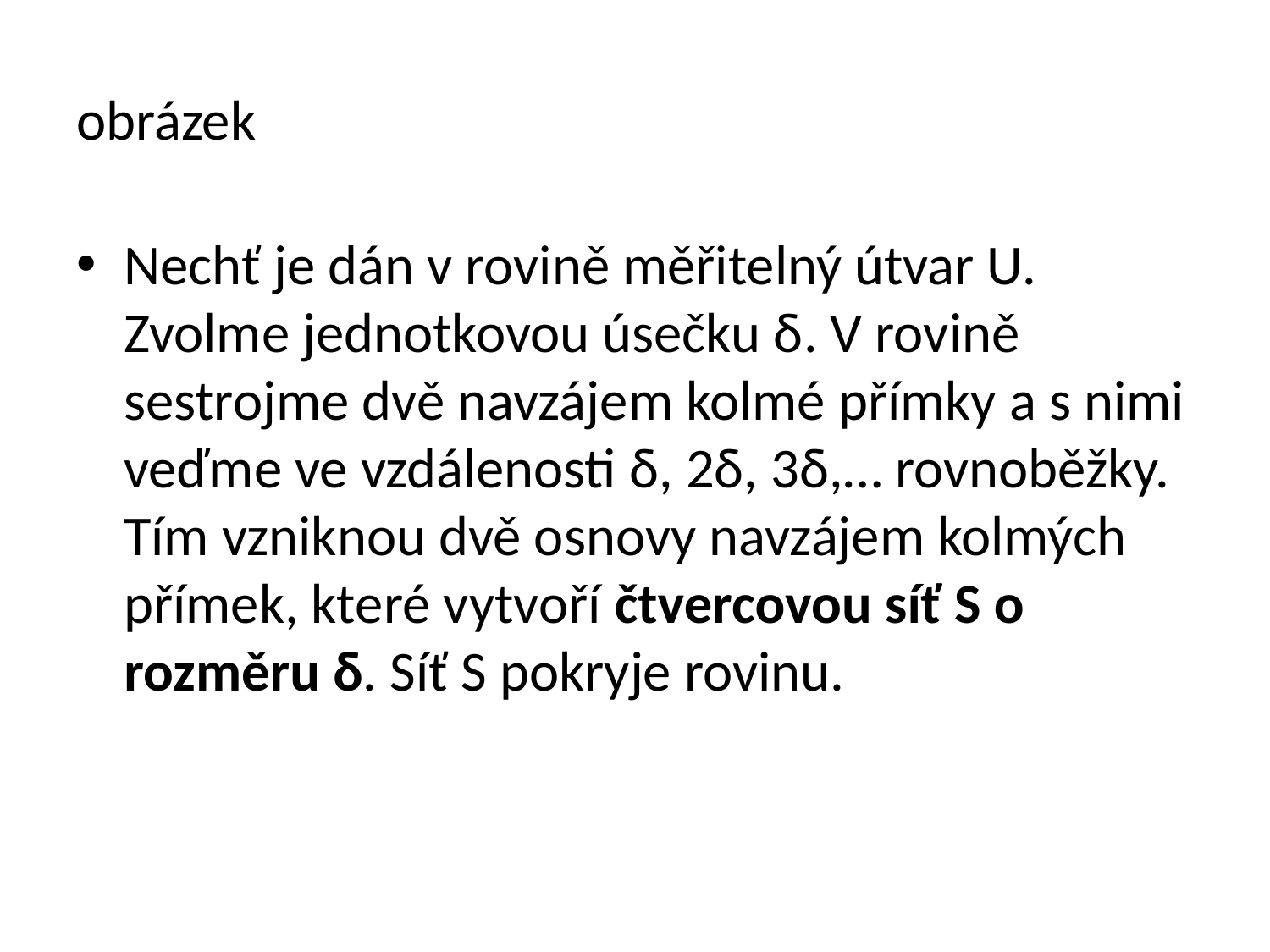

# obrázek
Nechť je dán v rovině měřitelný útvar U. Zvolme jednotkovou úsečku δ. V rovině sestrojme dvě navzájem kolmé přímky a s nimi veďme ve vzdálenosti δ, 2δ, 3δ,… rovnoběžky. Tím vzniknou dvě osnovy navzájem kolmých přímek, které vytvoří čtvercovou síť S o rozměru δ. Síť S pokryje rovinu.